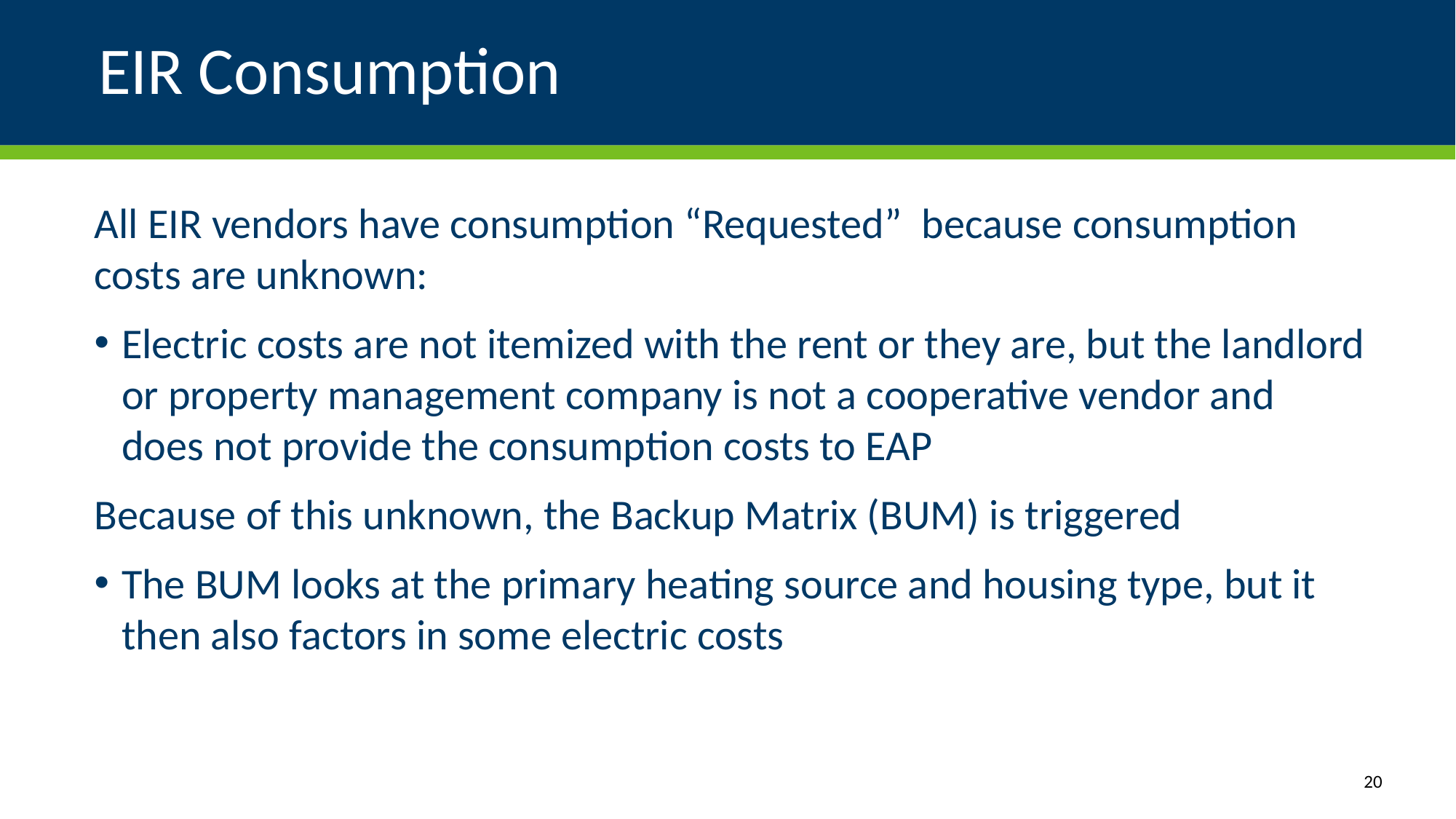

# EIR Consumption
All EIR vendors have consumption “Requested”  because consumption costs are unknown:
Electric costs are not itemized with the rent or they are, but the landlord or property management company is not a cooperative vendor and does not provide the consumption costs to EAP
Because of this unknown, the Backup Matrix (BUM) is triggered
The BUM looks at the primary heating source and housing type, but it then also factors in some electric costs
20